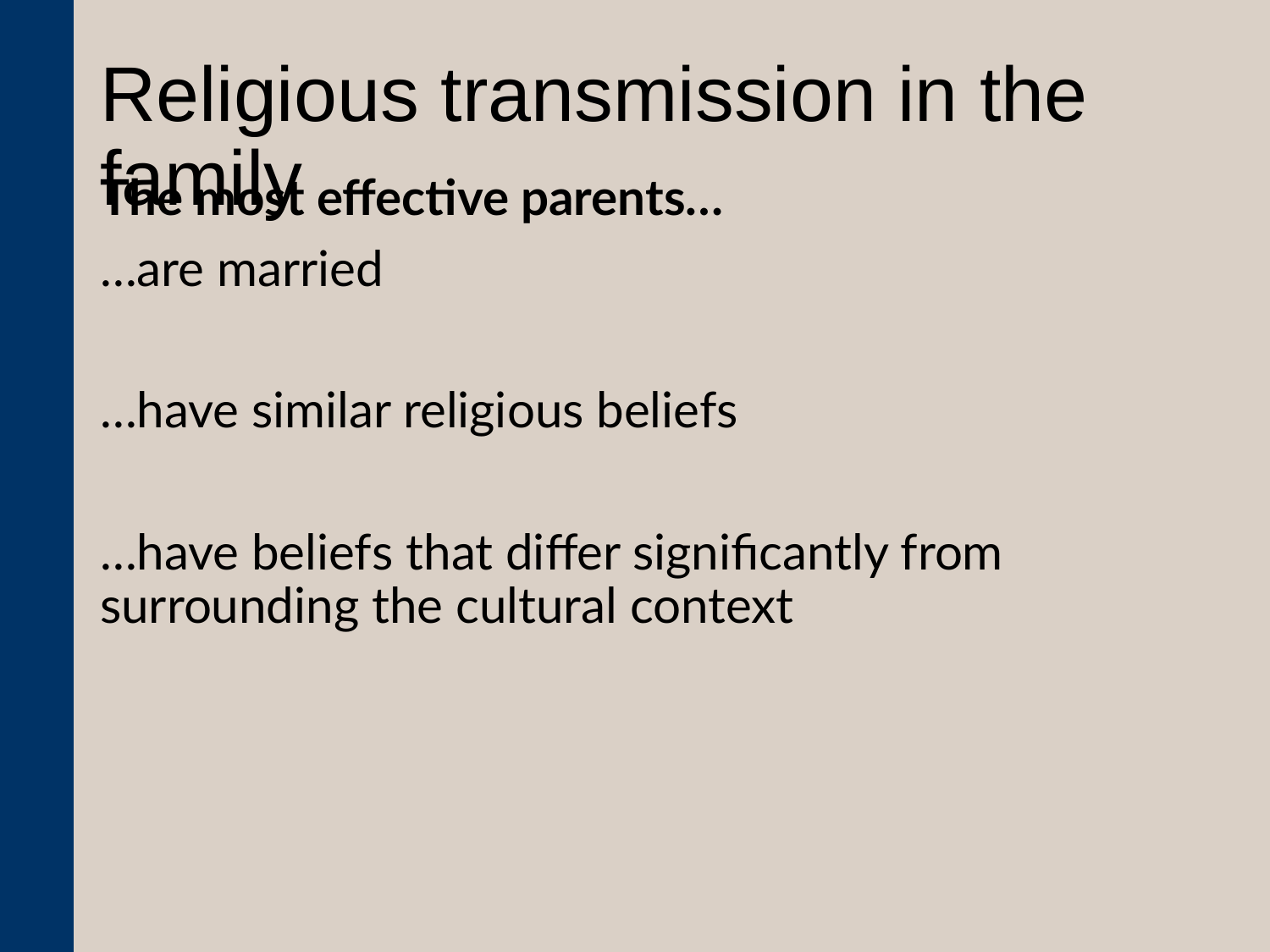

# Religious transmission in the family
The most effective parents…
…are married

…have similar religious beliefs

…have beliefs that differ significantly from surrounding the cultural context